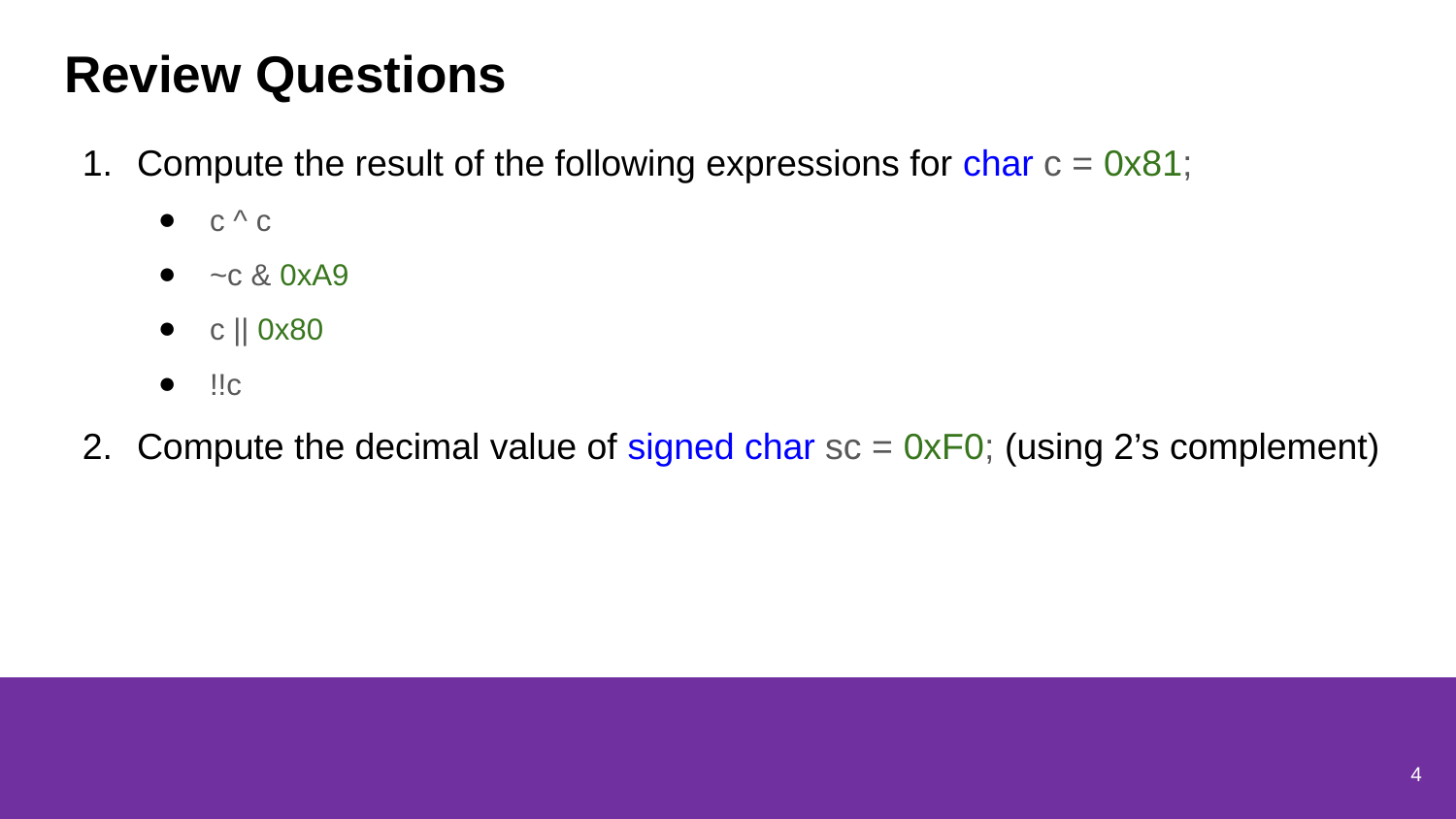

# Review Questions
Compute the result of the following expressions for char c = 0x81;
c ^ c
~c & 0xA9
c || 0x80
!!c
Compute the decimal value of signed char sc = 0xF0; (using 2’s complement)
4